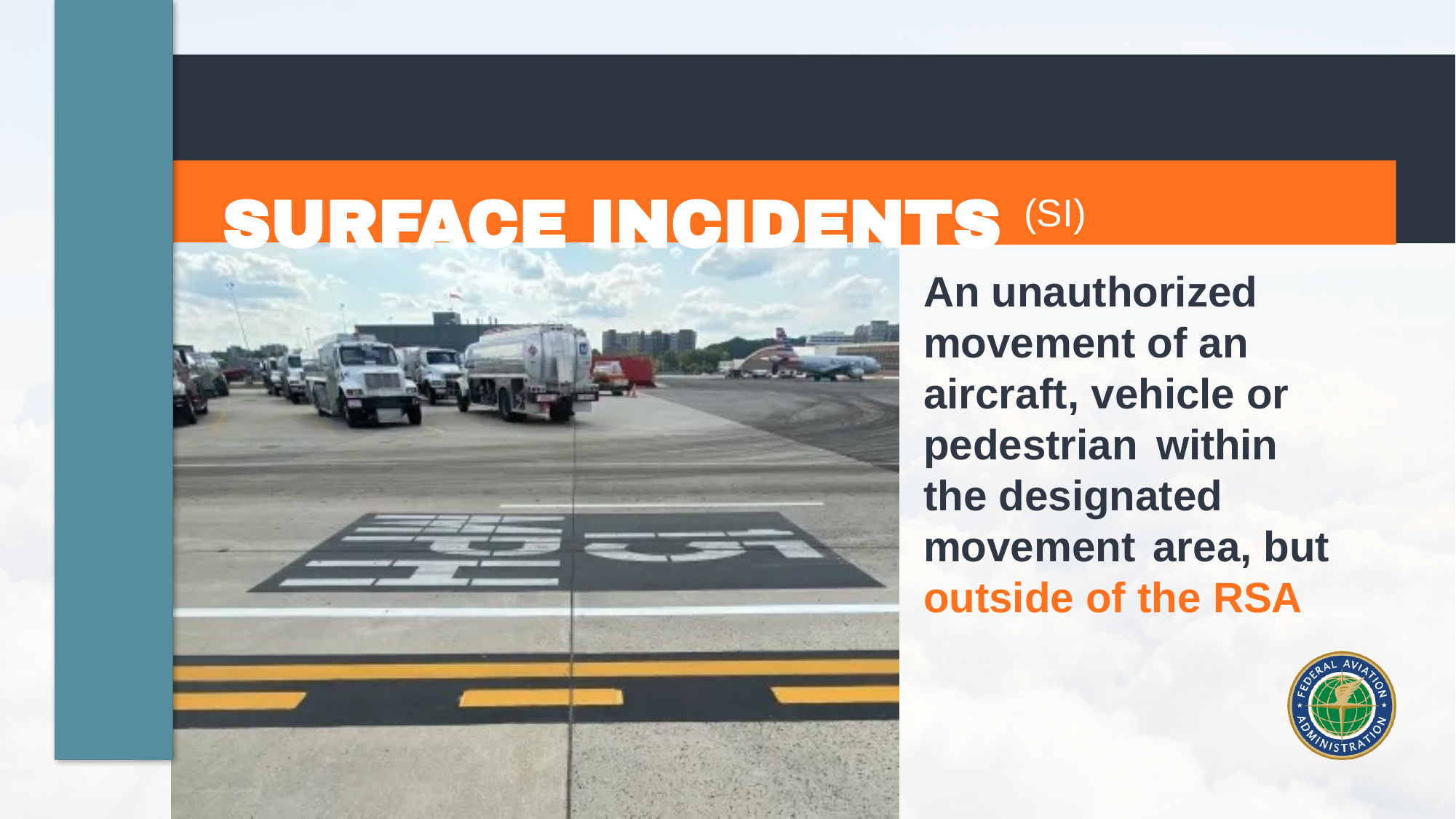

SURFACE INCIDENTS (SI)
An unauthorized 
movement of an
aircraft, vehicle or
pedestrian within 
the designated movement area, but outside of the RSA